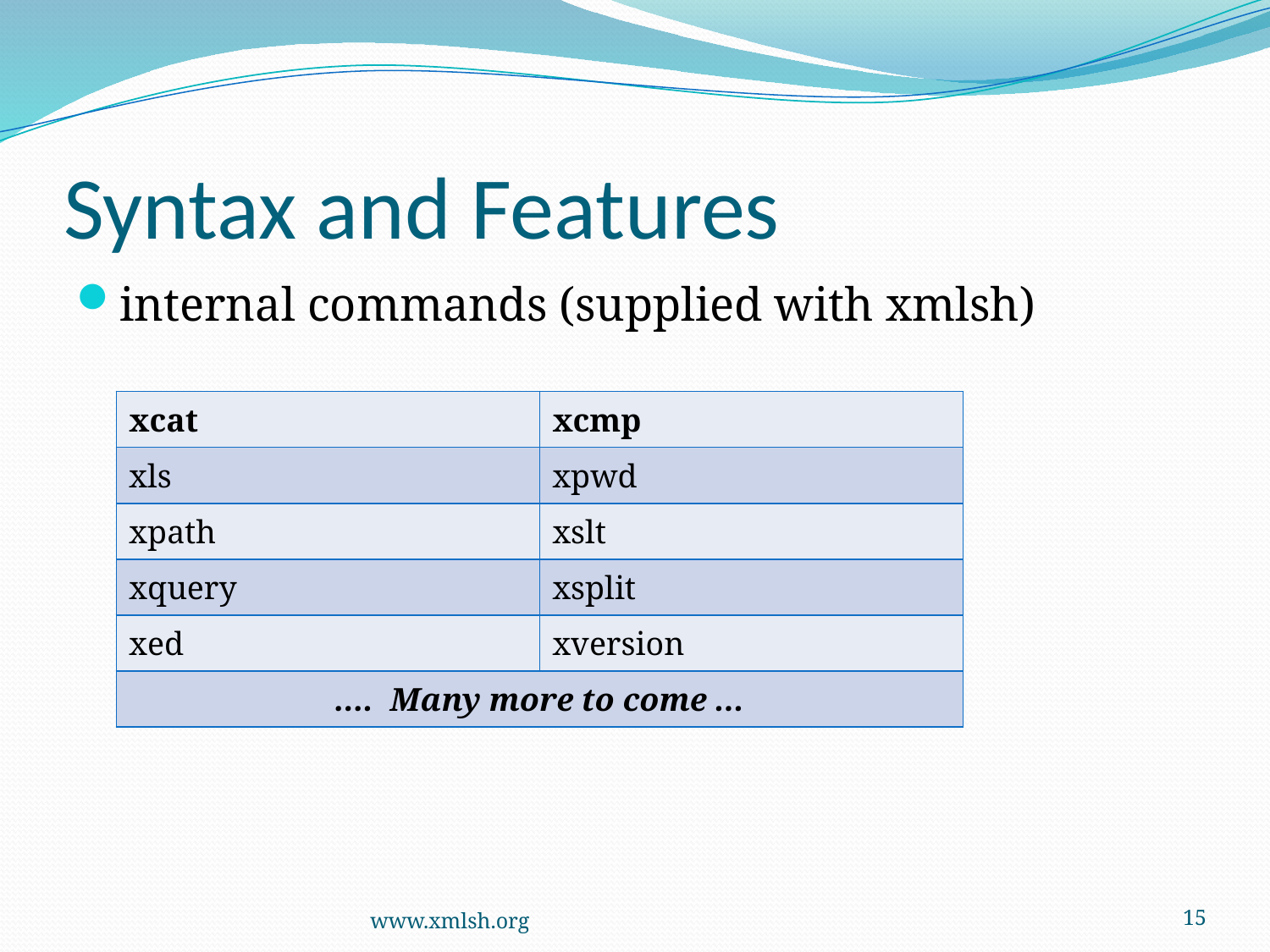

# Syntax and Features
internal commands (supplied with xmlsh)
| xcat | xcmp |
| --- | --- |
| xls | xpwd |
| xpath | xslt |
| xquery | xsplit |
| xed | xversion |
| .... Many more to come ... |  |
www.xmlsh.org
15